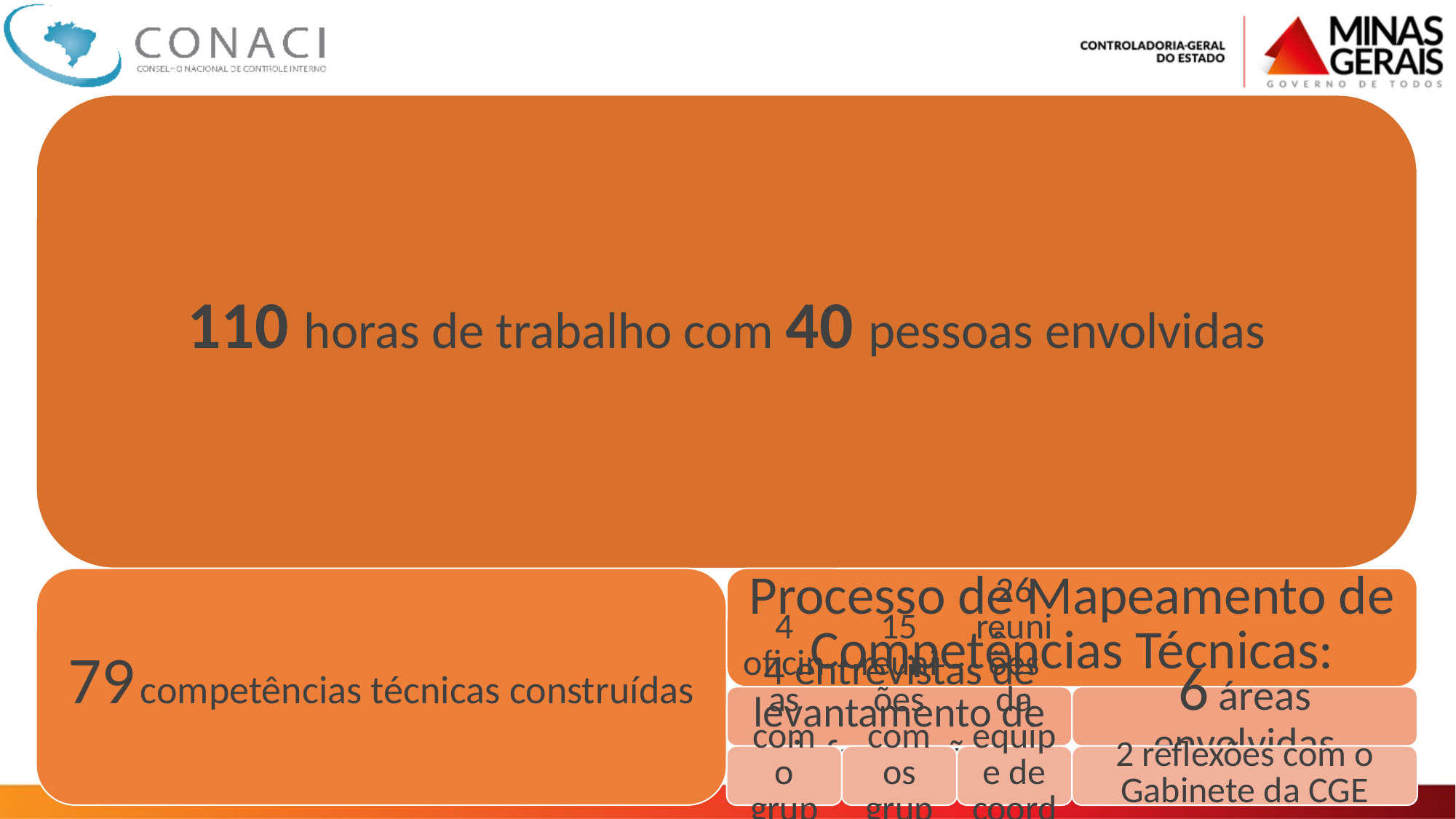

6 áreas envolvidas
2 reflexões com o Gabinete da CGE
110 horas de trabalho com 40 pessoas envolvidas
79 competências técnicas construídas